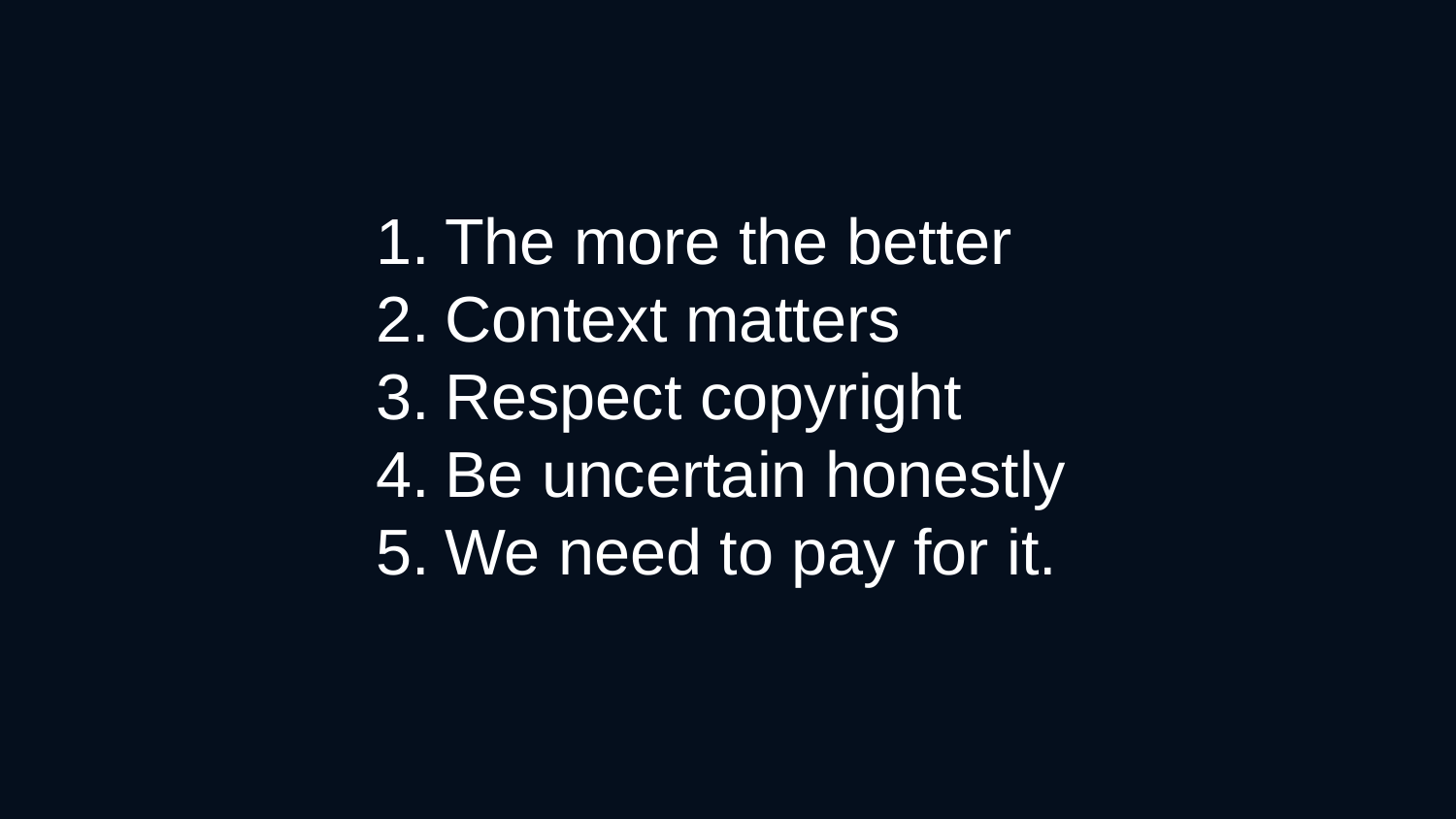

The more the better
Context matters
Respect copyright
Be uncertain honestly
We need to pay for it.